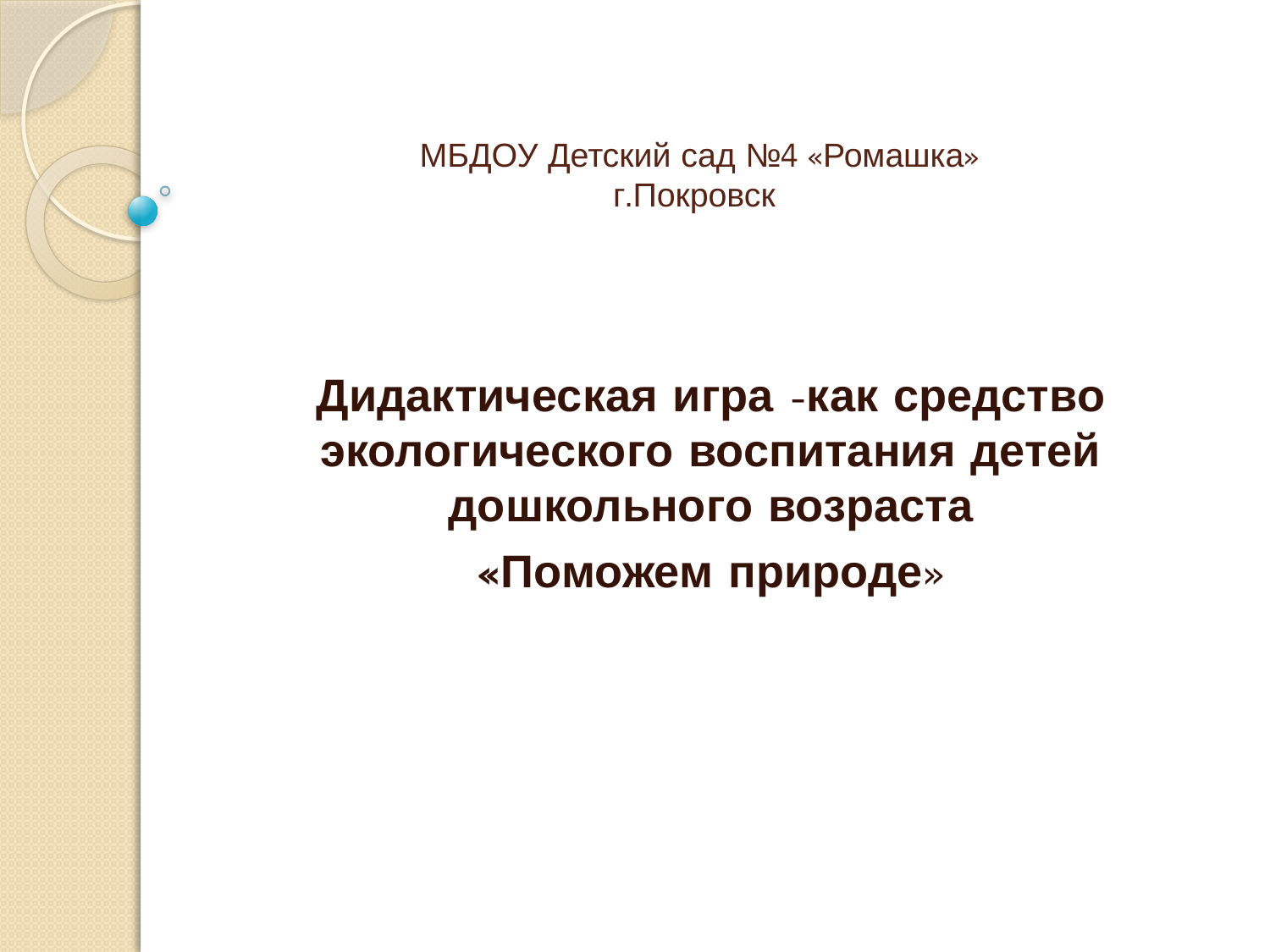

# МБДОУ Детский сад №4 «Ромашка» г.Покровск
Дидактическая игра -как средство экологического воспитания детей дошкольного возраста
«Поможем природе»